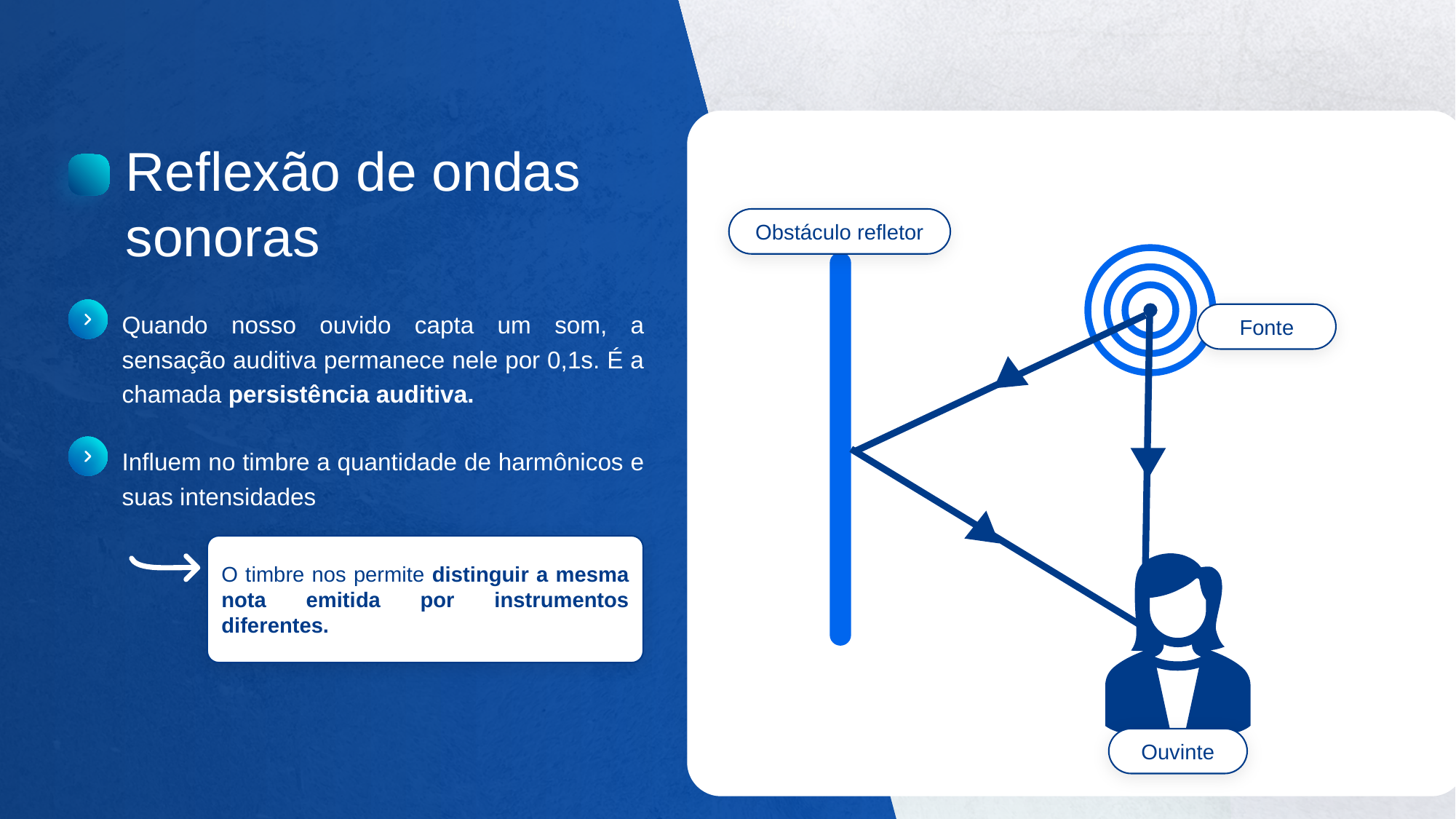

Reflexão de ondas sonoras

Obstáculo refletor

Fonte

Ouvinte
Quando nosso ouvido capta um som, a sensação auditiva permanece nele por 0,1s. É a chamada persistência auditiva.

Influem no timbre a quantidade de harmônicos e suas intensidades

O timbre nos permite distinguir a mesma nota emitida por instrumentos diferentes.